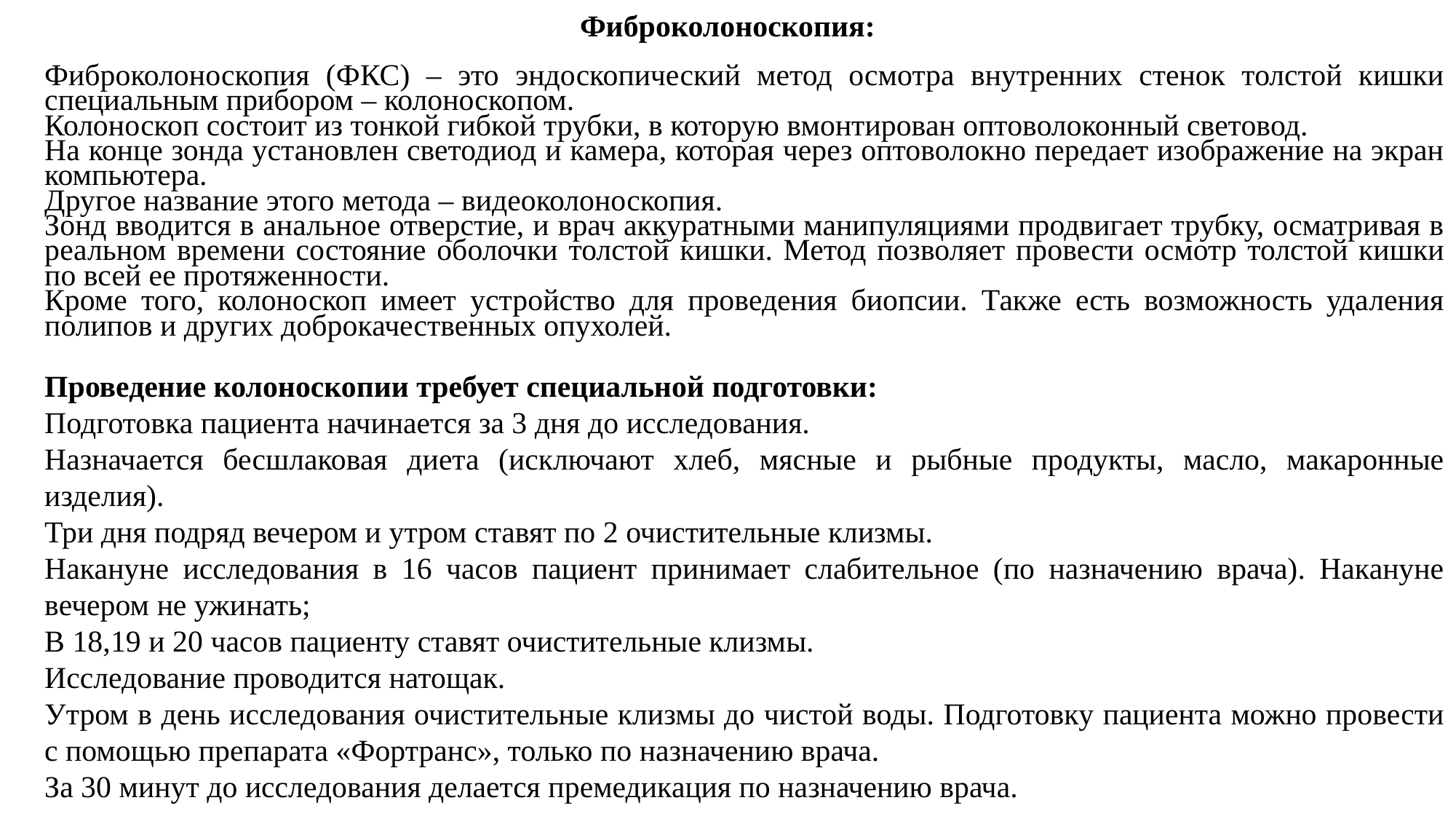

Фиброколоноскопия:
Фиброколоноскопия (ФКС) – это эндоскопический метод осмотра внутренних стенок толстой кишки специальным прибором – колоноскопом.
Колоноскоп состоит из тонкой гибкой трубки, в которую вмонтирован оптоволоконный световод.
На конце зонда установлен светодиод и камера, которая через оптоволокно передает изображение на экран компьютера.
Другое название этого метода – видеоколоноскопия.
Зонд вводится в анальное отверстие, и врач аккуратными манипуляциями продвигает трубку, осматривая в реальном времени состояние оболочки толстой кишки. Метод позволяет провести осмотр толстой кишки по всей ее протяженности.
Кроме того, колоноскоп имеет устройство для проведения биопсии. Также есть возможность удаления полипов и других доброкачественных опухолей.

Проведение колоноскопии требует специальной подготовки:
Подготовка пациента начинается за 3 дня до исследования.
Назначается бесшлаковая диета (исключают хлеб, мясные и рыбные продукты, масло, макаронные изделия).
Три дня подряд вечером и утром ставят по 2 очистительные клизмы.
Накануне исследования в 16 часов пациент принимает слабительное (по назначению врача). Накануне вечером не ужинать;
В 18,19 и 20 часов пациенту ставят очистительные клизмы.
Исследование проводится натощак.
Утром в день исследования очистительные клизмы до чистой воды. Подготовку пациента можно провести с помощью препарата «Фортранс», только по назначению врача.
За 30 минут до исследования делается премедикация по назначению врача.